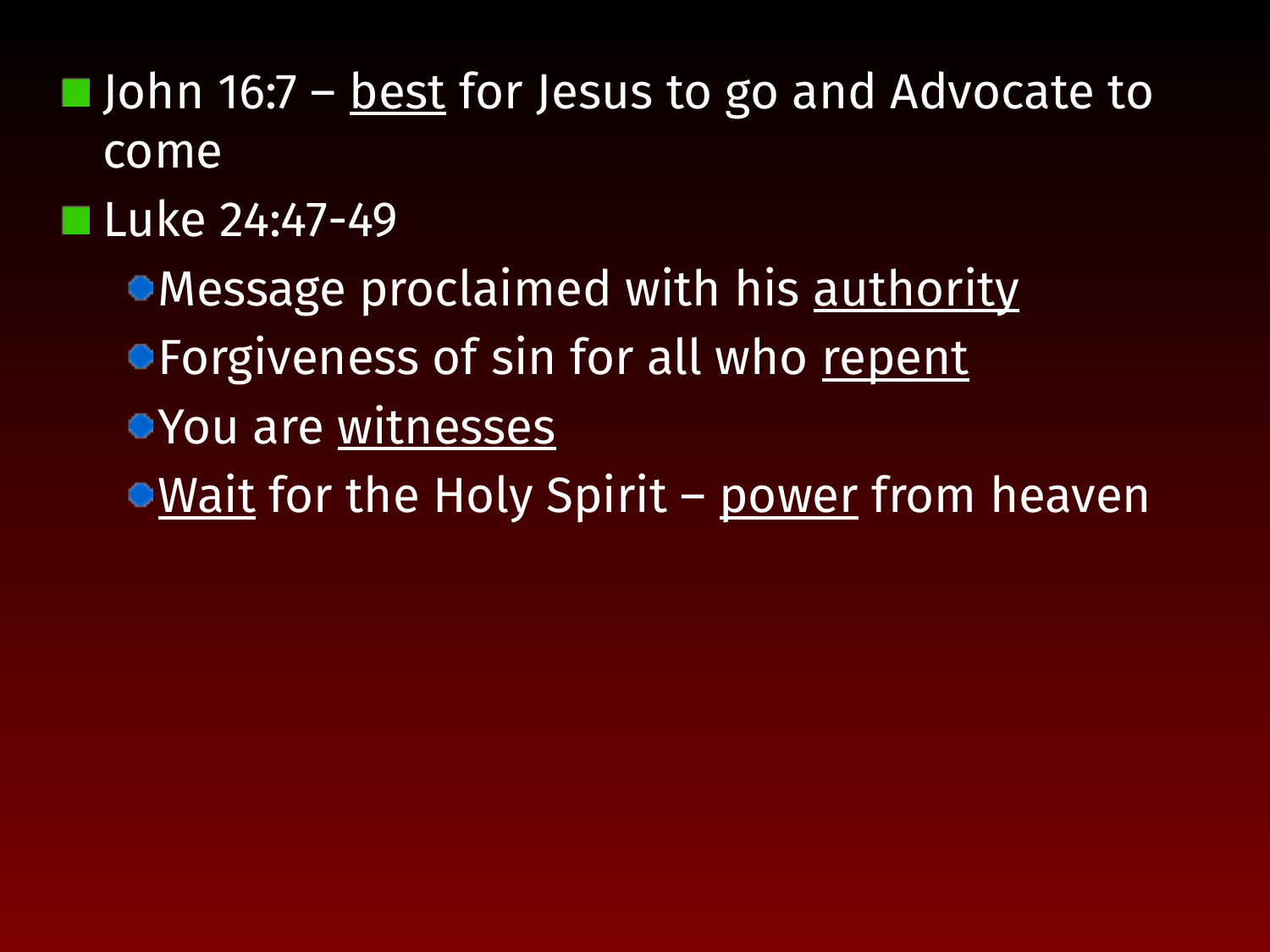

John 16:7 – best for Jesus to go and Advocate to come
Luke 24:47-49
Message proclaimed with his authority
Forgiveness of sin for all who repent
You are witnesses
Wait for the Holy Spirit – power from heaven